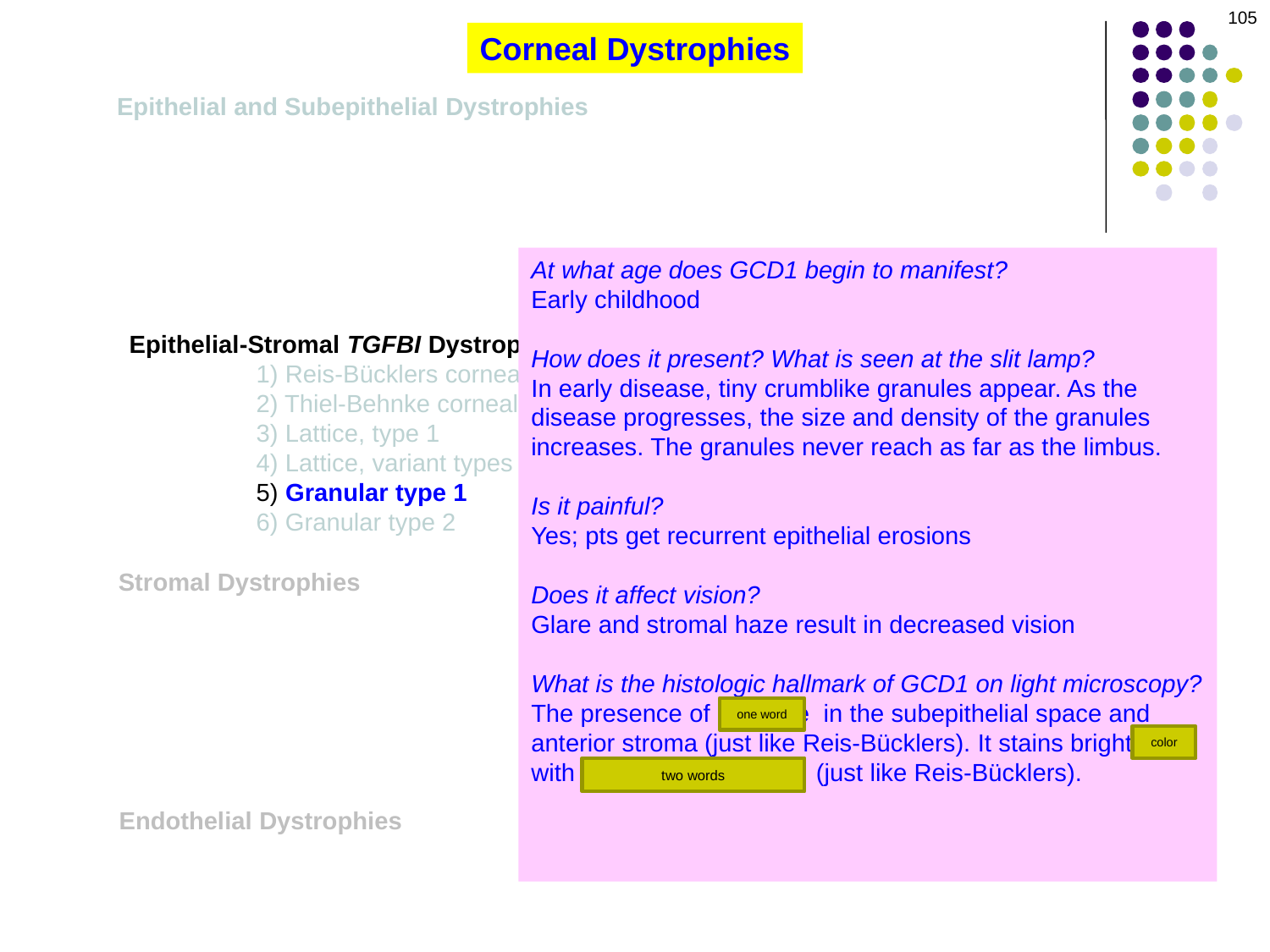

105
Corneal Dystrophies
Epithelial and Subepithelial Dystrophies
At what age does GCD1 begin to manifest?
Early childhood

How does it present? What is seen at the slit lamp?
In early disease, tiny crumblike granules appear. As the disease progresses, the size and density of the granules increases. The granules never reach as far as the limbus.

Is it painful?
Yes; pts get recurrent epithelial erosions

Does it affect vision?
Glare and stromal haze result in decreased vision

What is the histologic hallmark of GCD1 on light microscopy?
The presence of  hyaline  in the subepithelial space and anterior stroma (just like Reis-Bücklers). It stains bright  red  with  Masson trichrome  (just like Reis-Bücklers).

What is the hallmark of GCD1 on electron microscopy?
Rod-shaped fibers  (just like Reis-Bücklers)
Epithelial-Stromal TGFBI Dystrophies
	1) Reis-Bücklers corneal dystrophy
	2) Thiel-Behnke corneal dystrophy
	3) Lattice, type 1
	4) Lattice, variant types (III, IIIA, I/IIIA, IV)
	5) Granular type 1
	6) Granular type 2
Stromal Dystrophies
one word
color
two words
Endothelial Dystrophies